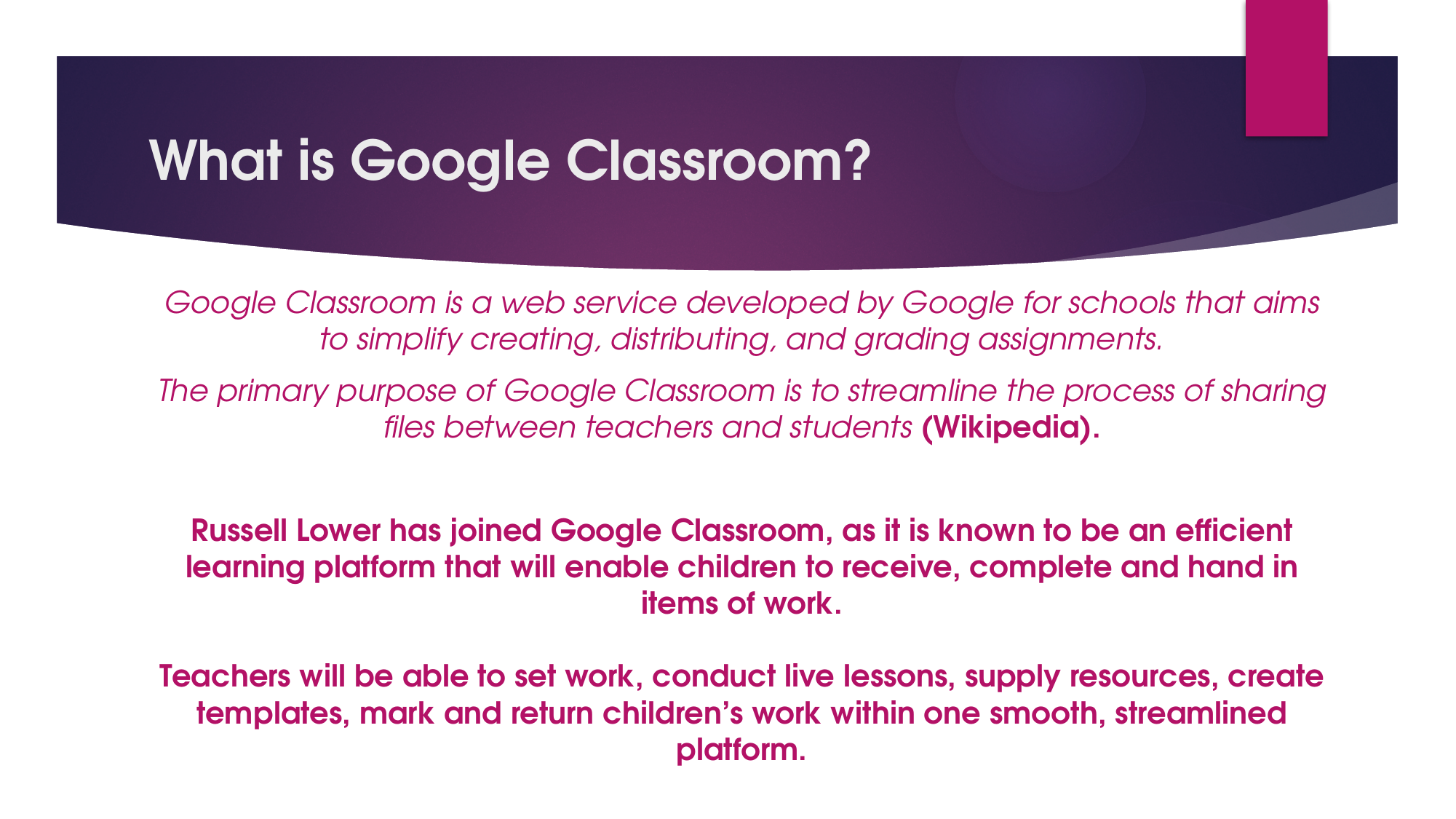

# What is Google Classroom?
Google Classroom is a web service developed by Google for schools that aims to simplify creating, distributing, and grading assignments.
The primary purpose of Google Classroom is to streamline the process of sharing files between teachers and students (Wikipedia).

Russell Lower has joined Google Classroom, as it is known to be an efficient learning platform that will enable children to receive, complete and hand in items of work.
Teachers will be able to set work, conduct live lessons, supply resources, create templates, mark and return children’s work within one smooth, streamlined platform.